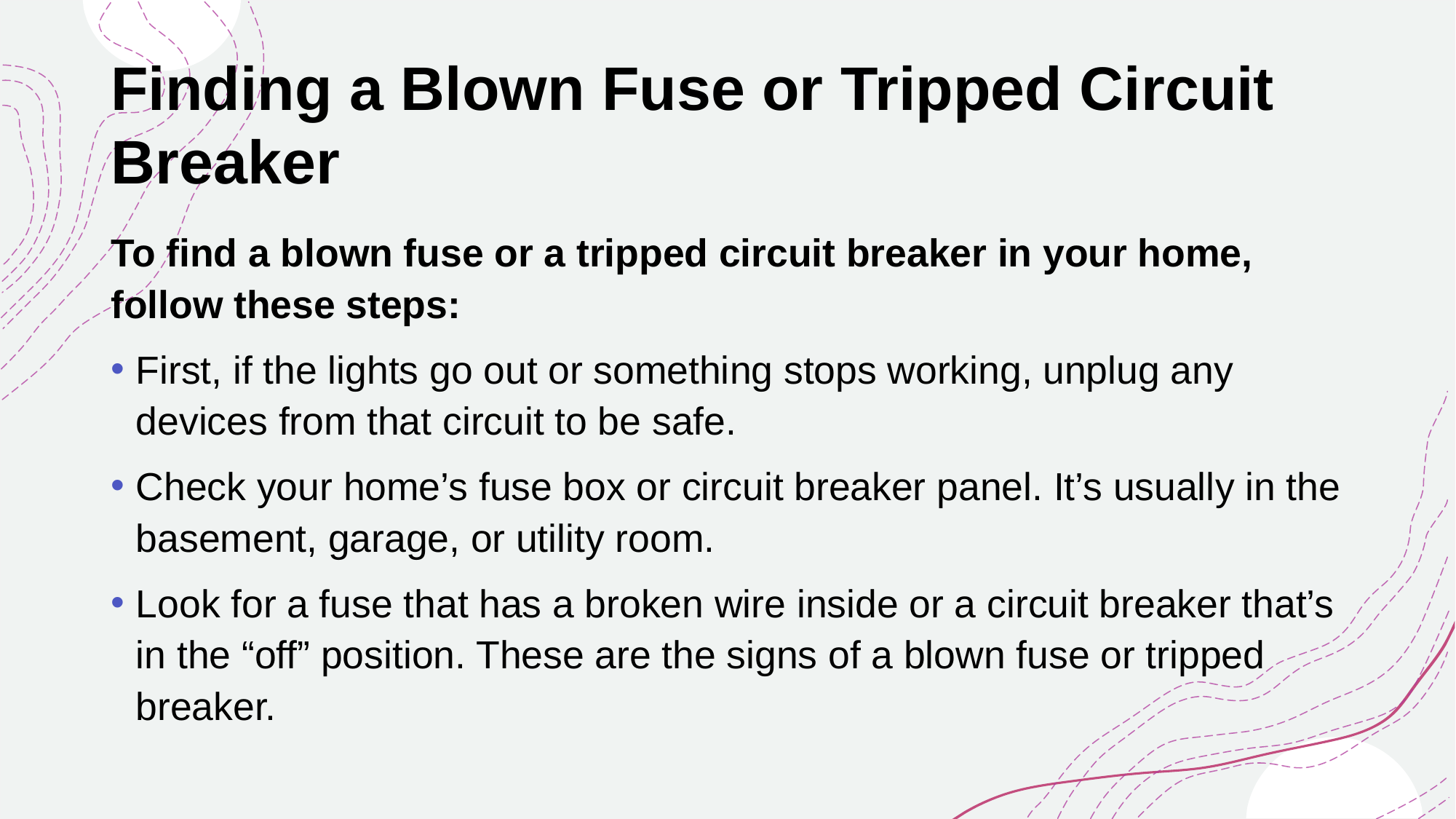

# Finding a Blown Fuse or Tripped Circuit Breaker
To find a blown fuse or a tripped circuit breaker in your home, follow these steps:
First, if the lights go out or something stops working, unplug any devices from that circuit to be safe.
Check your home’s fuse box or circuit breaker panel. It’s usually in the basement, garage, or utility room.
Look for a fuse that has a broken wire inside or a circuit breaker that’s in the “off” position. These are the signs of a blown fuse or tripped breaker.